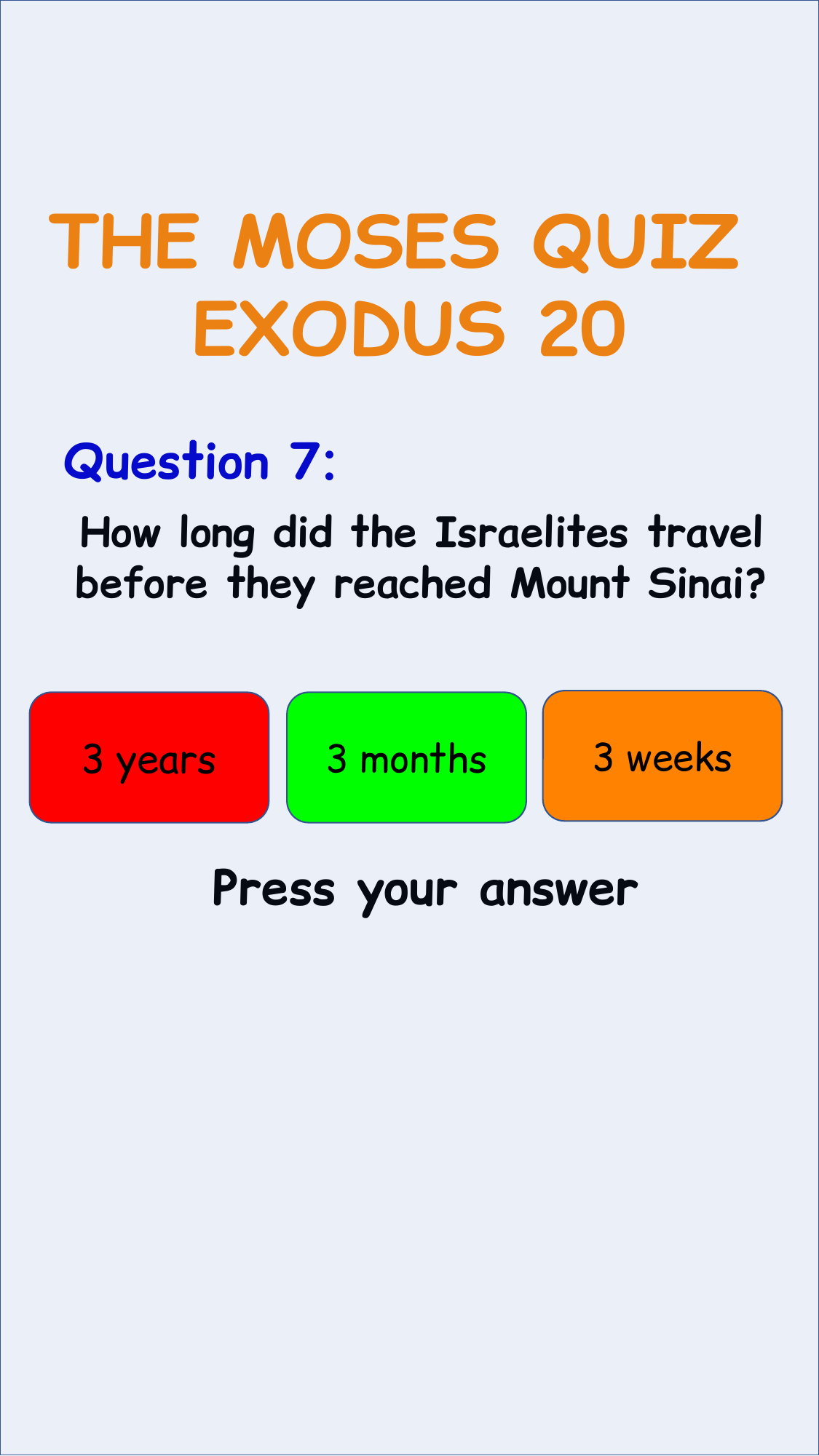

Question 7:
How long did the Israelites travel before they reached Mount Sinai?
3 weeks
3 years
3 months
Press your answer